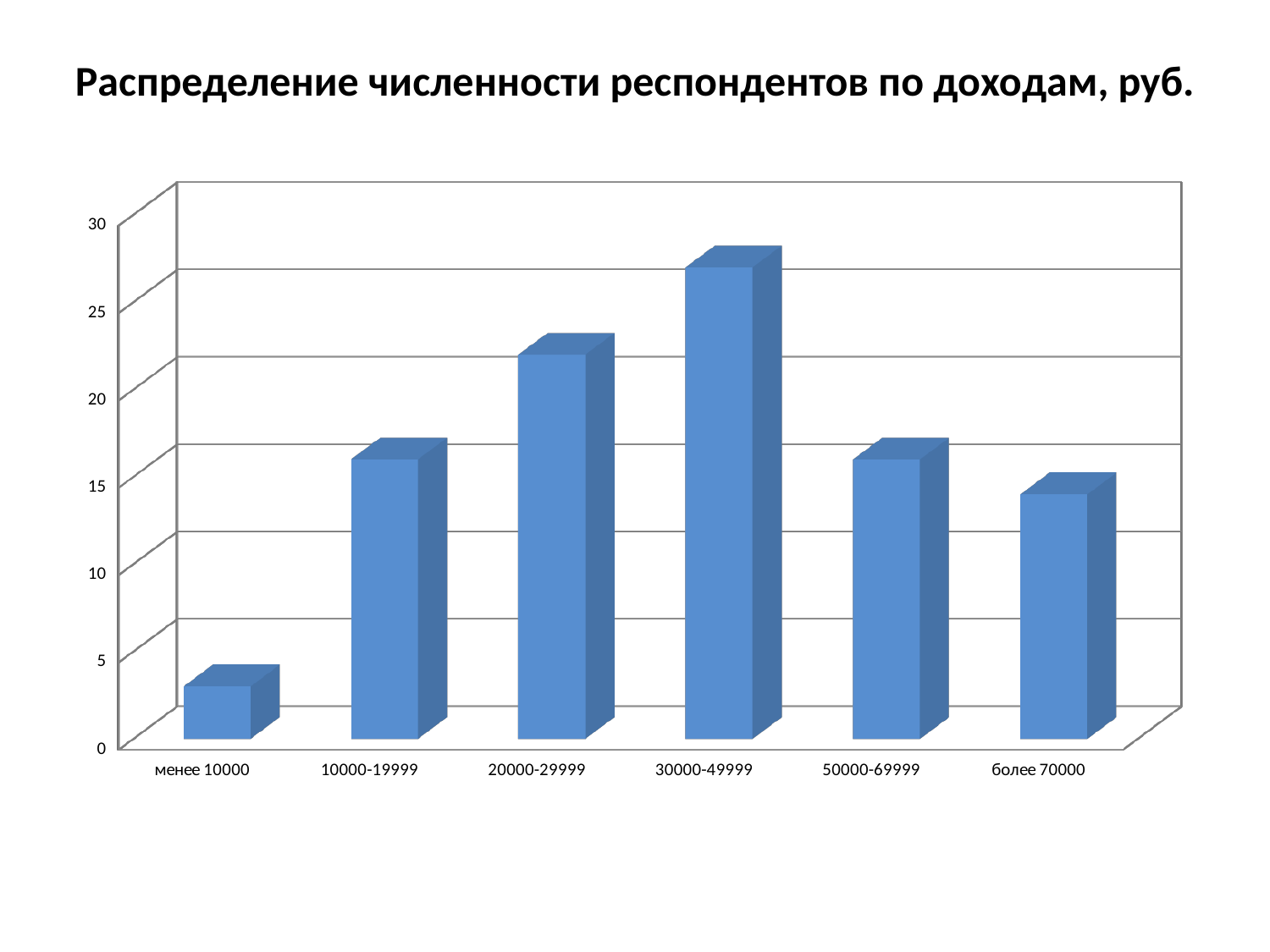

# Распределение численности респондентов по доходам, руб.

[unsupported chart]